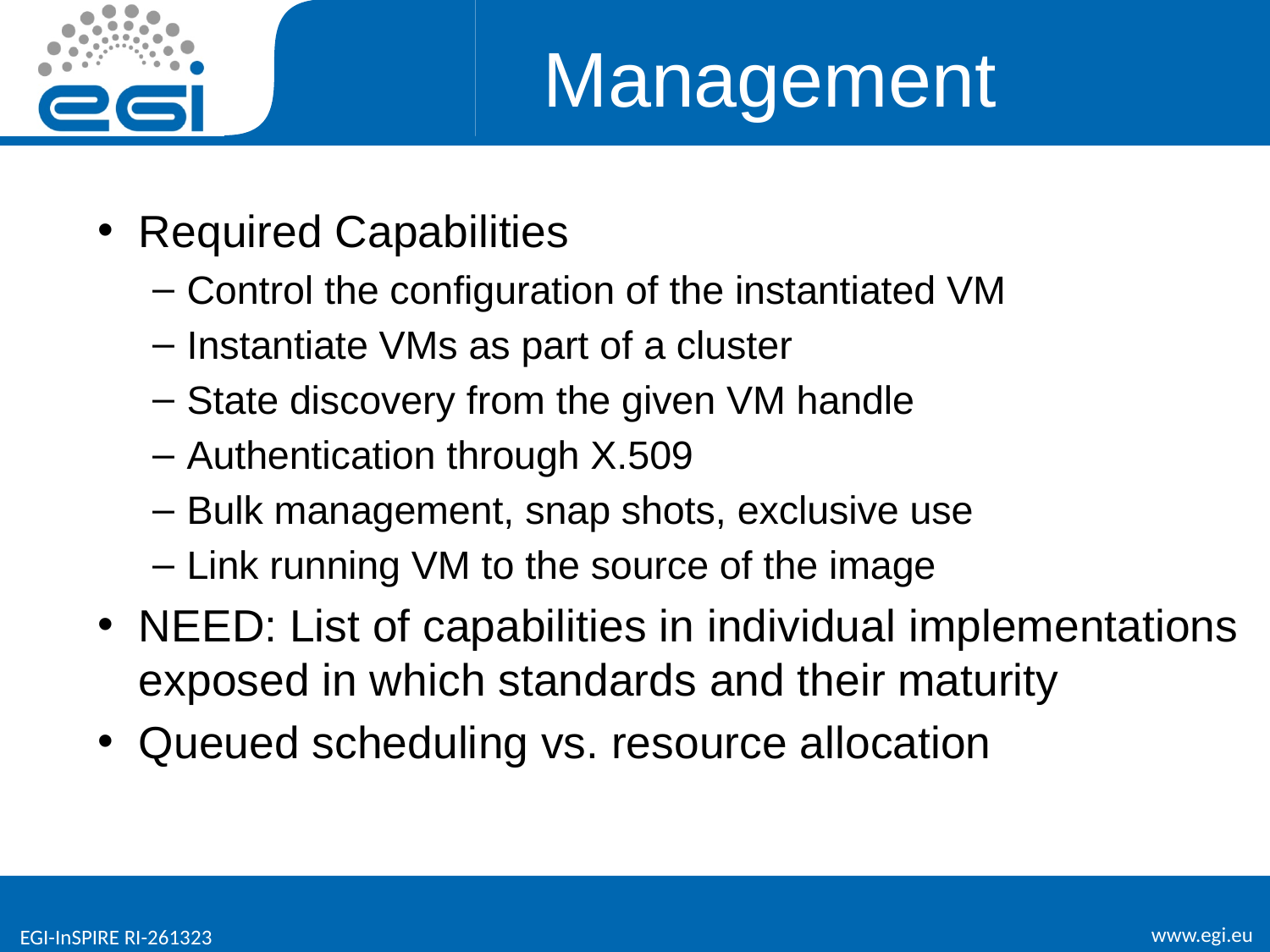

# Management
Required Capabilities
Control the configuration of the instantiated VM
Instantiate VMs as part of a cluster
State discovery from the given VM handle
Authentication through X.509
Bulk management, snap shots, exclusive use
Link running VM to the source of the image
NEED: List of capabilities in individual implementations exposed in which standards and their maturity
Queued scheduling vs. resource allocation